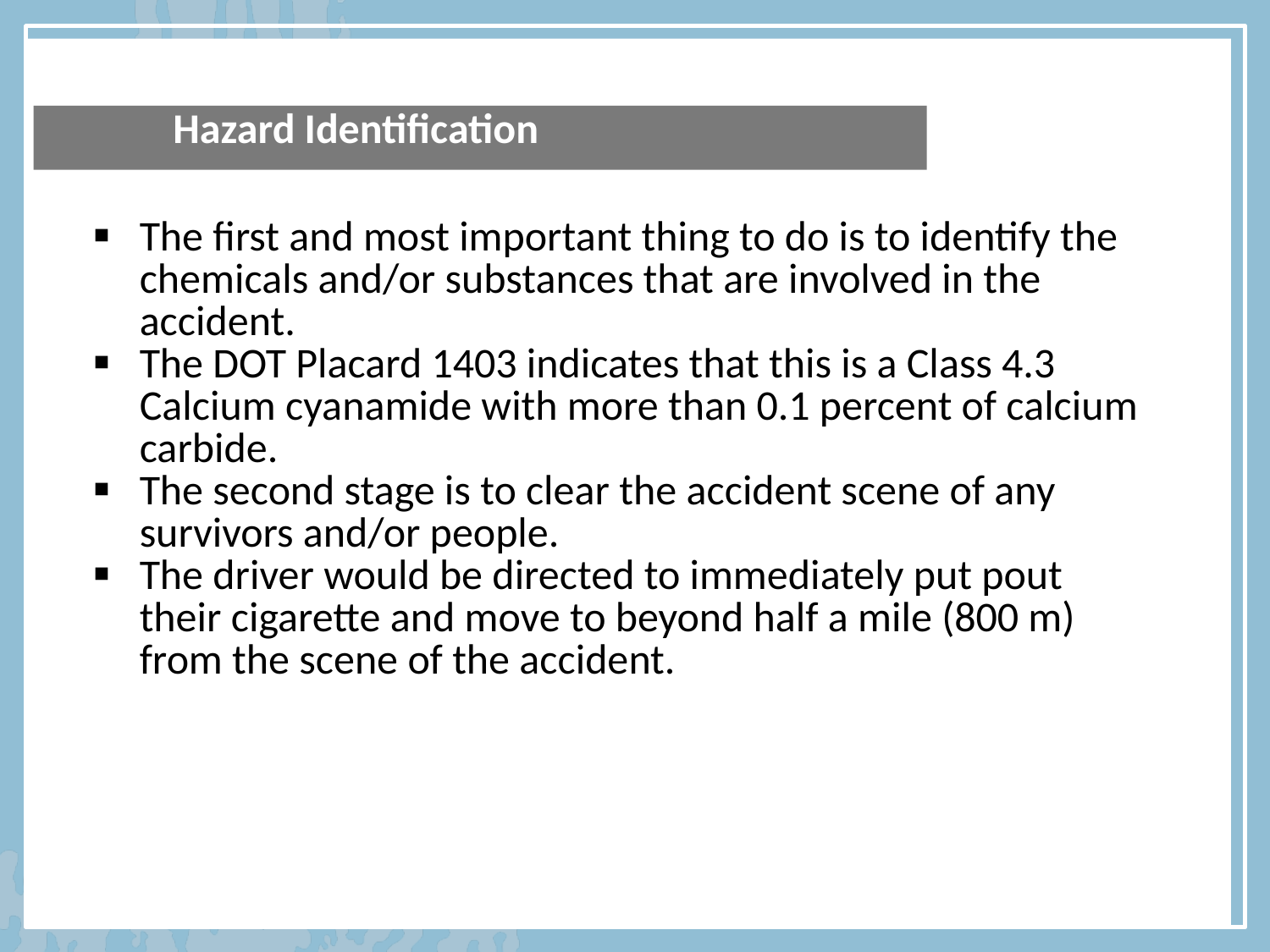

Hazard Identification
The first and most important thing to do is to identify the chemicals and/or substances that are involved in the accident.
The DOT Placard 1403 indicates that this is a Class 4.3 Calcium cyanamide with more than 0.1 percent of calcium carbide.
The second stage is to clear the accident scene of any survivors and/or people.
The driver would be directed to immediately put pout their cigarette and move to beyond half a mile (800 m) from the scene of the accident.